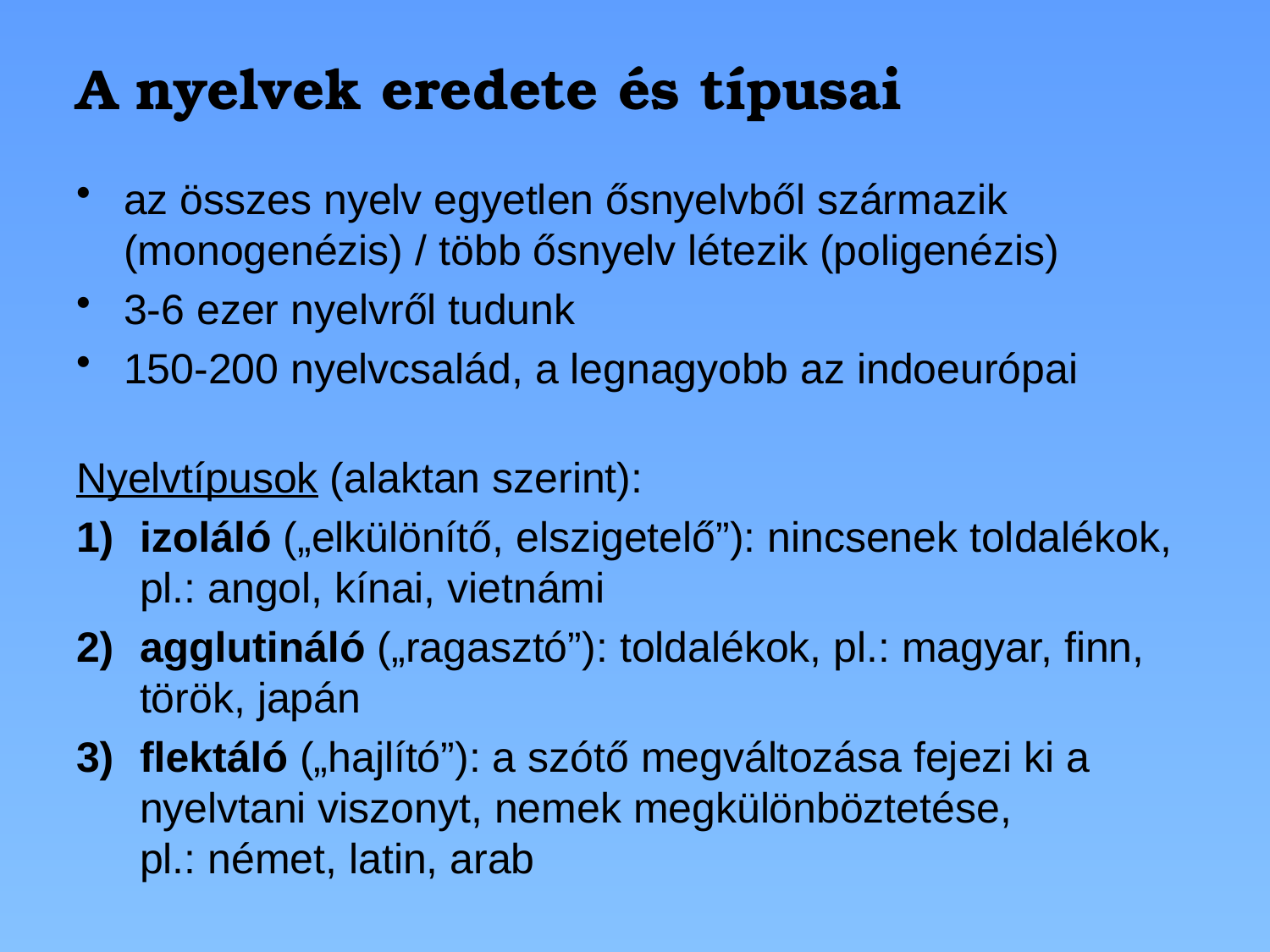

# A nyelvek eredete és típusai
az összes nyelv egyetlen ősnyelvből származik (monogenézis) / több ősnyelv létezik (poligenézis)
3-6 ezer nyelvről tudunk
150-200 nyelvcsalád, a legnagyobb az indoeurópai

Nyelvtípusok (alaktan szerint):
izoláló („elkülönítő, elszigetelő”): nincsenek toldalékok, pl.: angol, kínai, vietnámi
agglutináló („ragasztó”): toldalékok, pl.: magyar, finn, török, japán
flektáló („hajlító”): a szótő megváltozása fejezi ki a nyelvtani viszonyt, nemek megkülönböztetése,           pl.: német, latin, arab